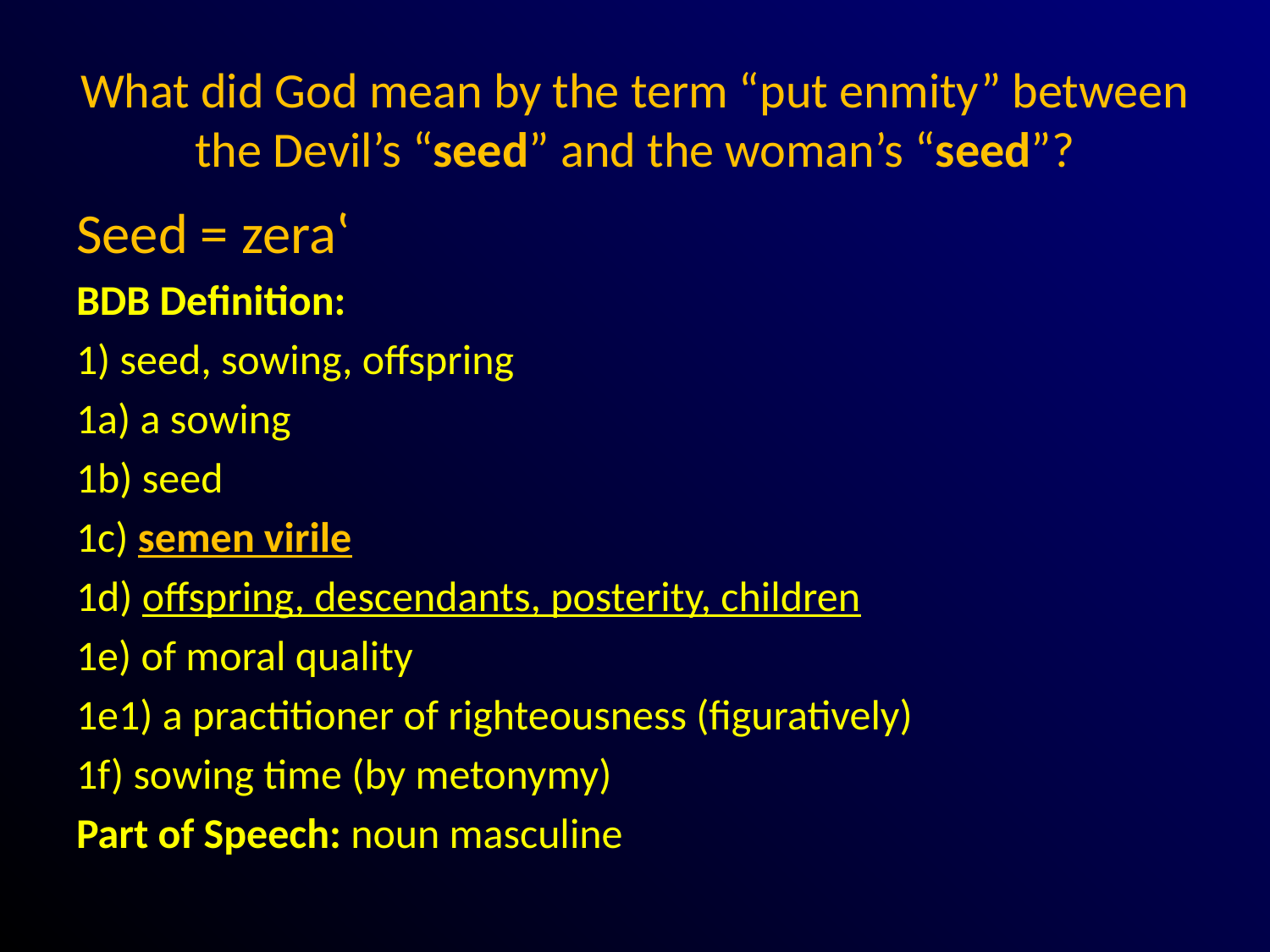

# What did God mean by the term “put enmity” between the Devil’s “seed” and the woman’s “seed”?
Seed = zera‛
BDB Definition:
1) seed, sowing, offspring
1a) a sowing
1b) seed
1c) semen virile
1d) offspring, descendants, posterity, children
1e) of moral quality
1e1) a practitioner of righteousness (figuratively)
1f) sowing time (by metonymy)
Part of Speech: noun masculine